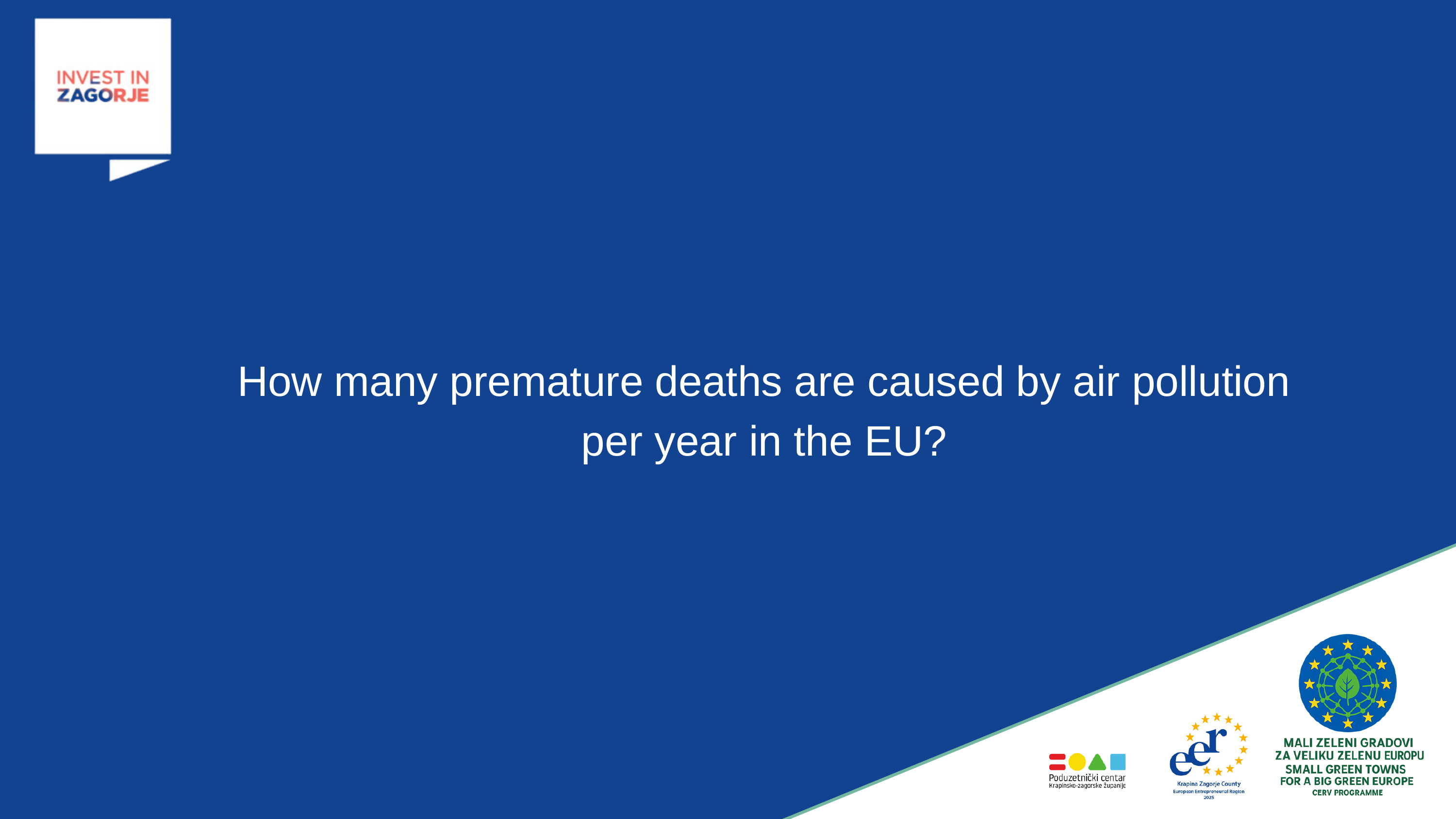

How many premature deaths are caused by air pollution per year in the EU?